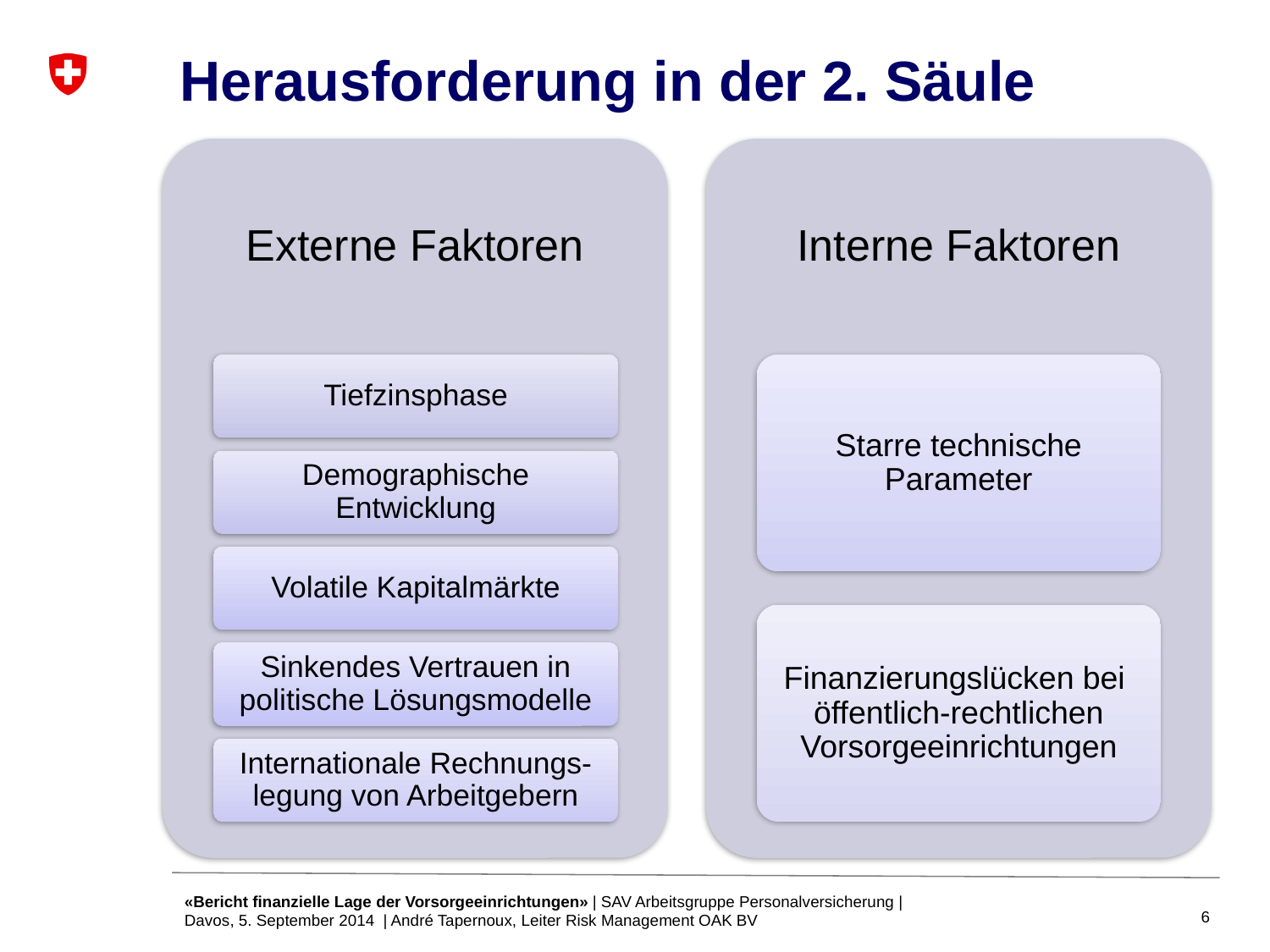

# Herausforderung in der 2. Säule
Externe Faktoren
Tiefzinsphase
Demographische Entwicklung
Volatile Kapitalmärkte
Sinkendes Vertrauen in politische Lösungsmodelle
Internationale Rechnungs-legung von Arbeitgebern
Interne Faktoren
Starre technische Parameter
Finanzierungslücken bei  öffentlich-rechtlichen Vorsorgeeinrichtungen
«Bericht finanzielle Lage der Vorsorgeeinrichtungen» | SAV Arbeitsgruppe Personalversicherung | Davos, 5. September 2014  | André Tapernoux, Leiter Risk Management OAK BV